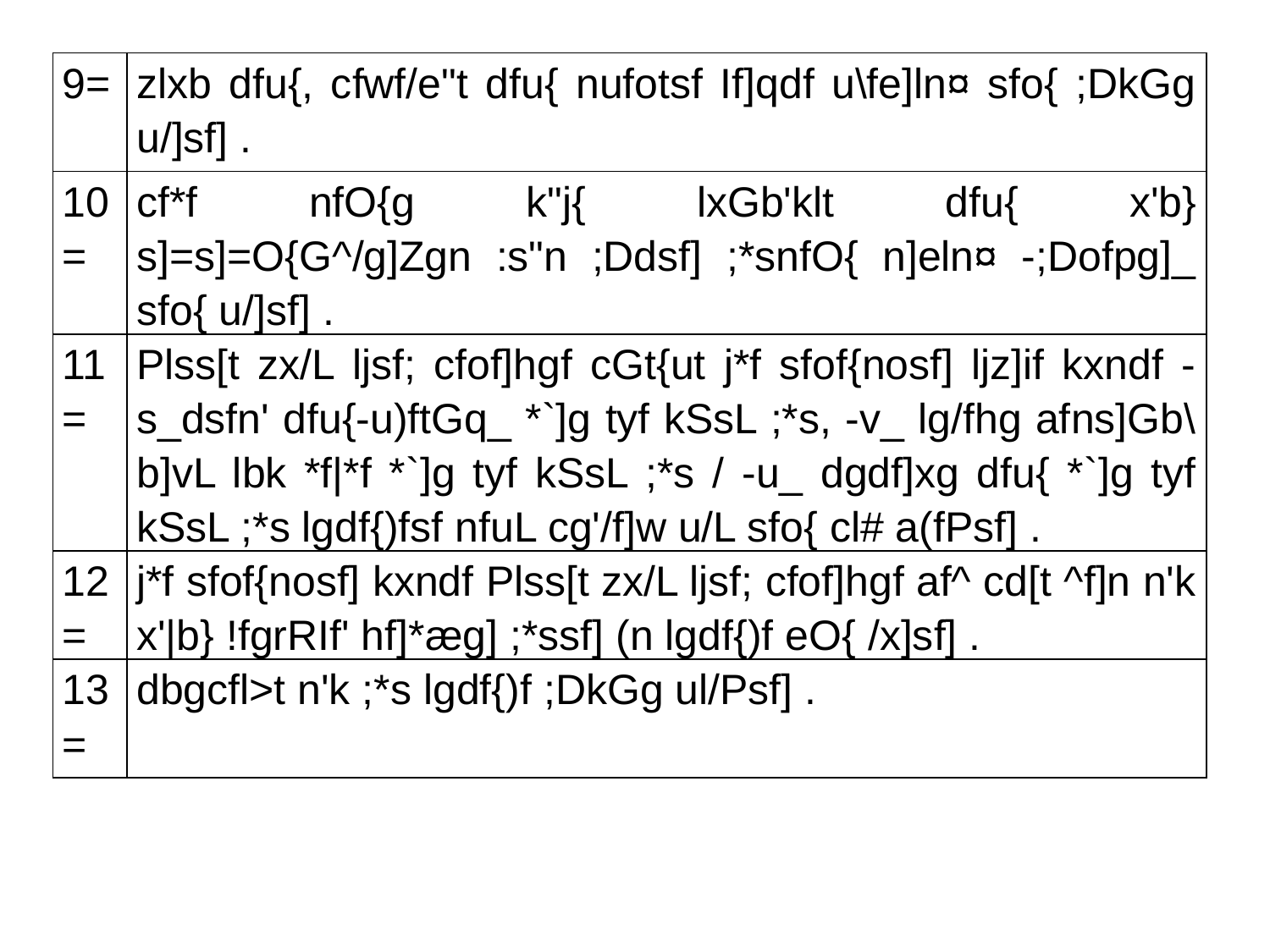

| 9= | zlxb dfu{, cfwf/e"t dfu{ nufotsf If]qdf u\fe]ln¤ sfo{ ;DkGg u/]sf] . |
| --- | --- |
| 10= | cf\*f nfO{g k"j{ lxGb'klt dfu{ x'b} s]=s]=O{G^/g]Zgn :s"n ;Ddsf] ;\*snfO{ n]eln¤ -;Dofpg]\_ sfo{ u/]sf] . |
| 11= | Plss[t zx/L ljsf; cfof]hgf cGt{ut j\*f sfof{nosf] ljz]if kxndf -s\_dsfn' dfu{-u)ftGq\_ \*`]g tyf kSsL ;\*s, -v\_ lg/fhg afns]Gb\ b]vL lbk \*f|\*f \*`]g tyf kSsL ;\*s / -u\_ dgdf]xg dfu{ \*`]g tyf kSsL ;\*s lgdf{)fsf nfuL cg'/f]w u/L sfo{ cl# a(fPsf] . |
| 12= | j\*f sfof{nosf] kxndf Plss[t zx/L ljsf; cfof]hgf af^ cd[t ^f]n n'k x'|b} !fgrRIf' hf]\*æg] ;\*ssf] (n lgdf{)f eO{ /x]sf] . |
| 13= | dbgcfl>t n'k ;\*s lgdf{)f ;DkGg ul/Psf] . |